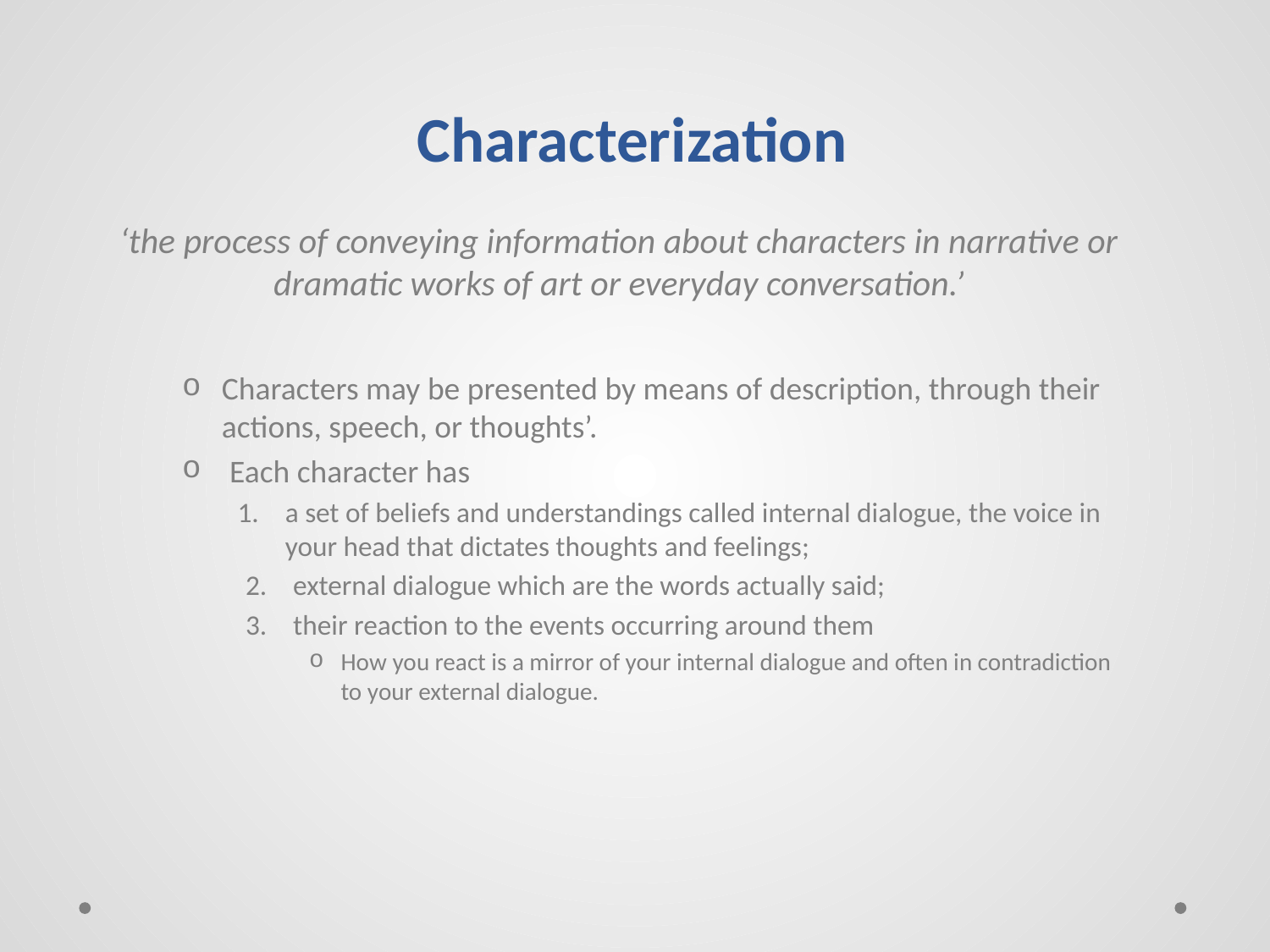

# Characterization
‘the process of conveying information about characters in narrative or dramatic works of art or everyday conversation.’

Characters may be presented by means of description, through their actions, speech, or thoughts’.
Each character has
a set of beliefs and understandings called internal dialogue, the voice in your head that dictates thoughts and feelings;
external dialogue which are the words actually said;
their reaction to the events occurring around them
How you react is a mirror of your internal dialogue and often in contradiction to your external dialogue.